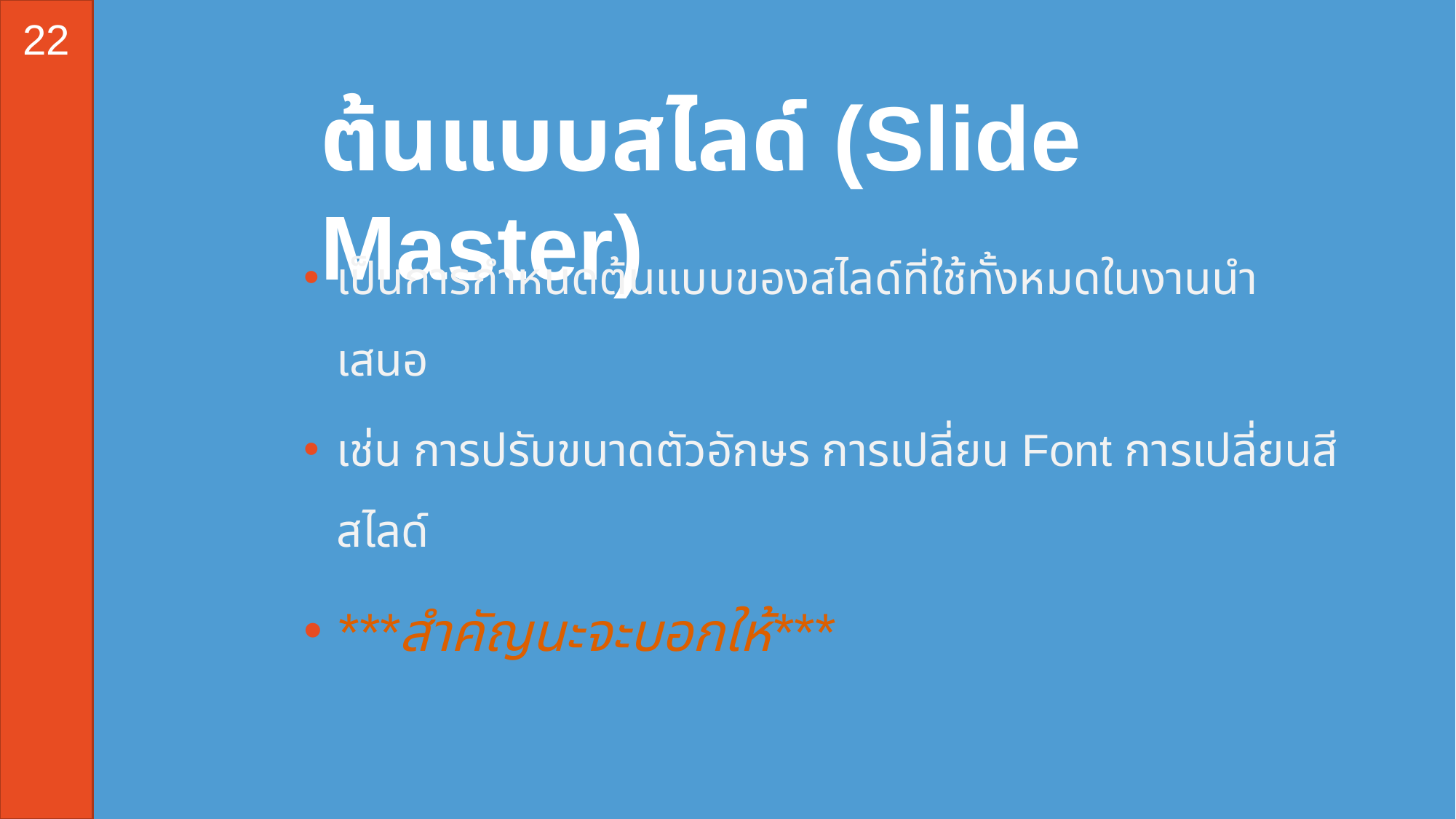

22
# ต้นแบบสไลด์ (Slide Master)
เป็นการกำหนดต้นแบบของสไลด์ที่ใช้ทั้งหมดในงานนำเสนอ
เช่น การปรับขนาดตัวอักษร การเปลี่ยน Font การเปลี่ยนสีสไลด์
***สำคัญนะจะบอกให้***